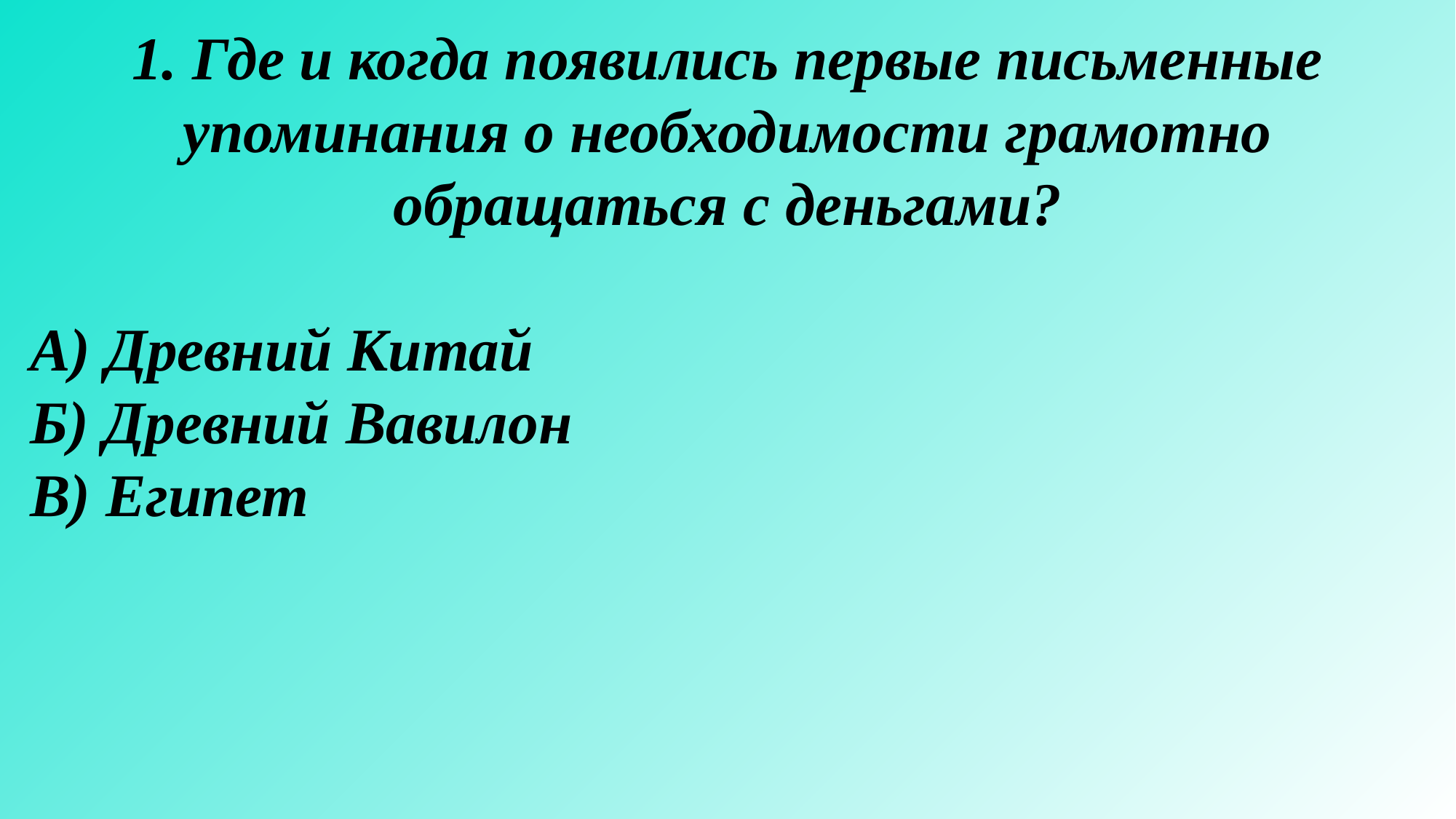

1. Где и когда появились первые письменные упоминания о необходимости грамотно обращаться с деньгами?
А) Древний Китай
Б) Древний Вавилон
В) Египет